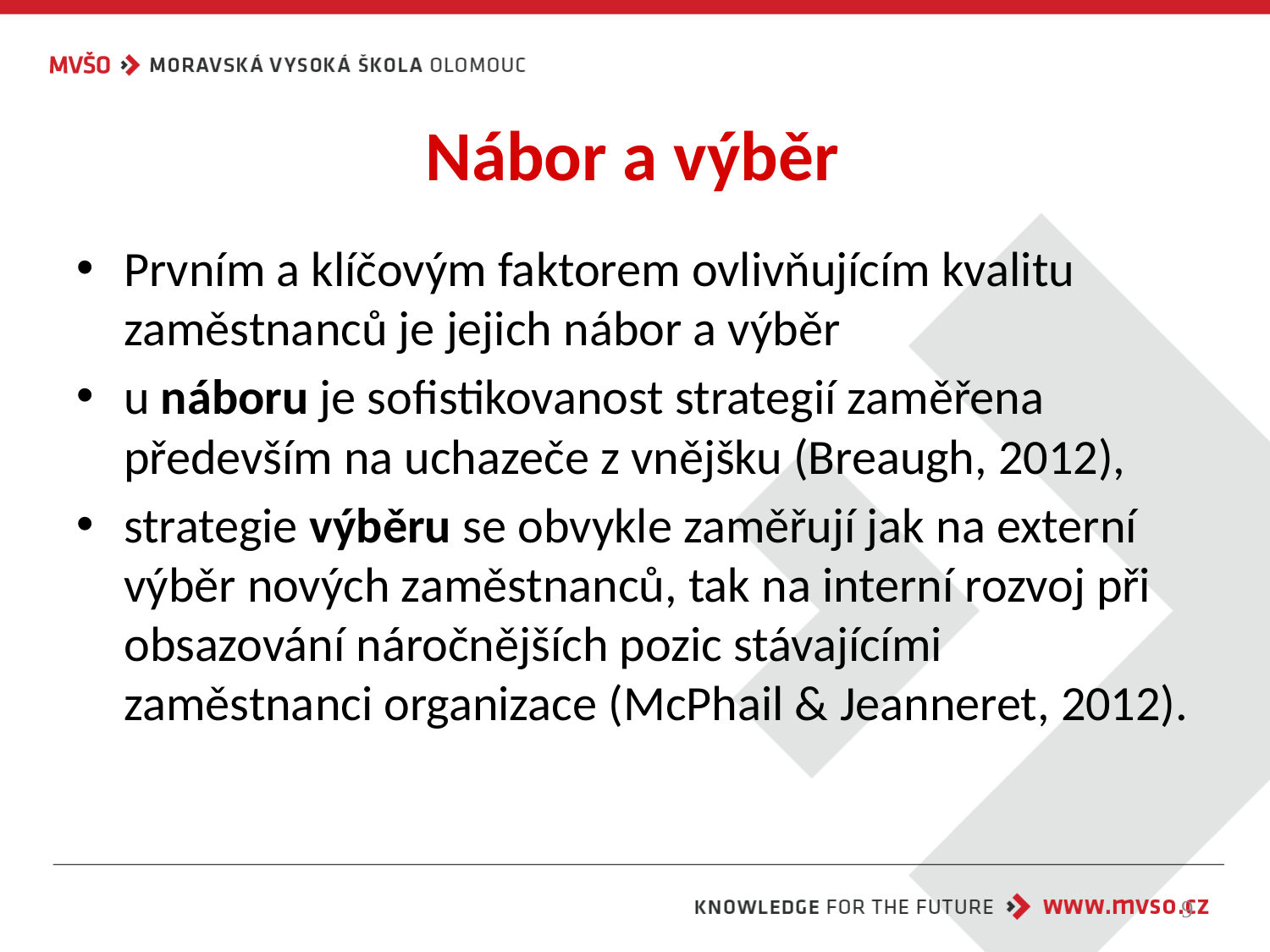

# Nábor a výběr
Prvním a klíčovým faktorem ovlivňujícím kvalitu zaměstnanců je jejich nábor a výběr
u náboru je sofistikovanost strategií zaměřena především na uchazeče z vnějšku (Breaugh, 2012),
strategie výběru se obvykle zaměřují jak na externí výběr nových zaměstnanců, tak na interní rozvoj při obsazování náročnějších pozic stávajícími zaměstnanci organizace (McPhail & Jeanneret, 2012).
9